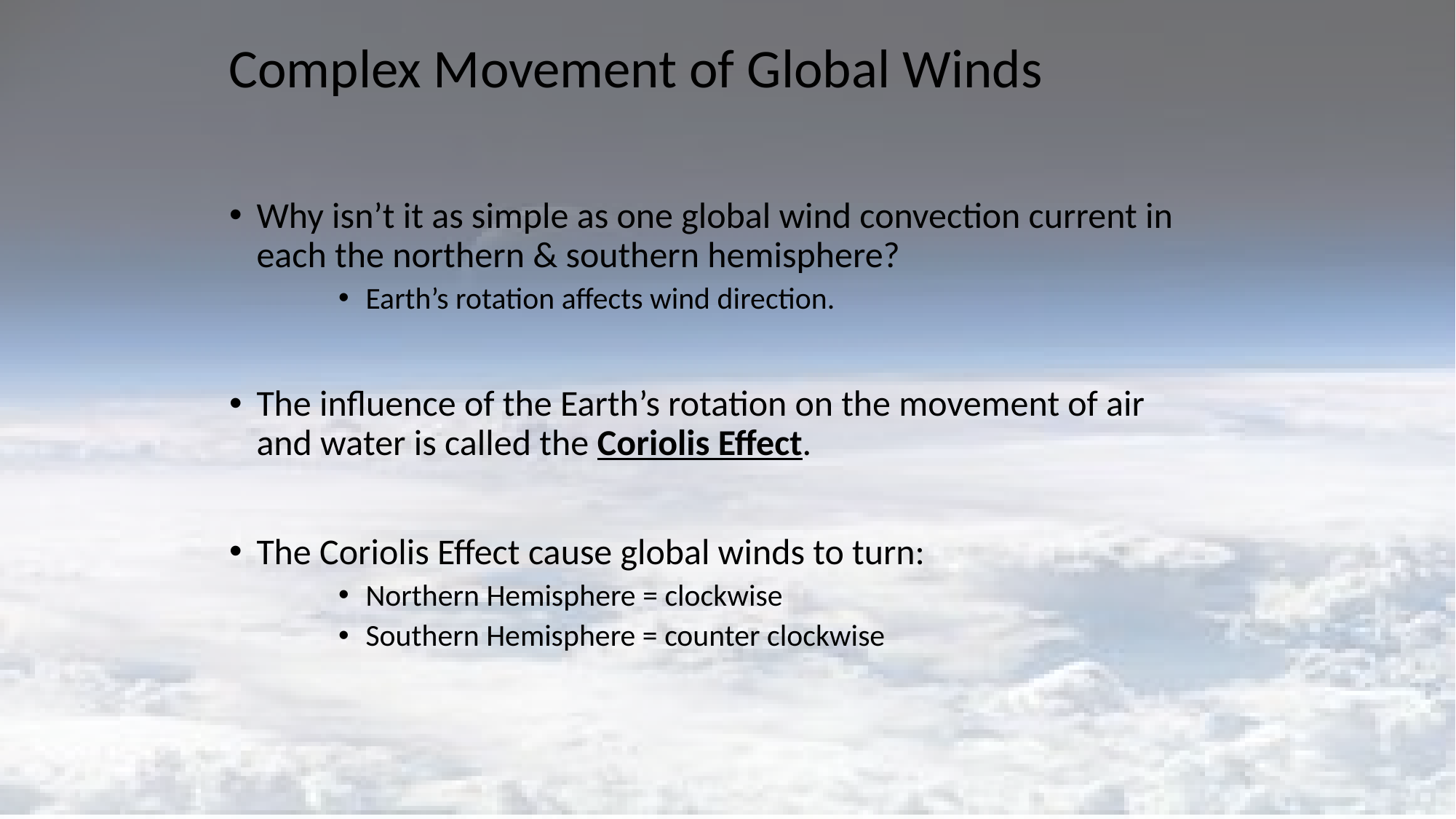

# Complex Movement of Global Winds
Why isn’t it as simple as one global wind convection current in each the northern & southern hemisphere?
Earth’s rotation affects wind direction.

The influence of the Earth’s rotation on the movement of air and water is called the Coriolis Effect.

The Coriolis Effect cause global winds to turn:
Northern Hemisphere = clockwise
Southern Hemisphere = counter clockwise